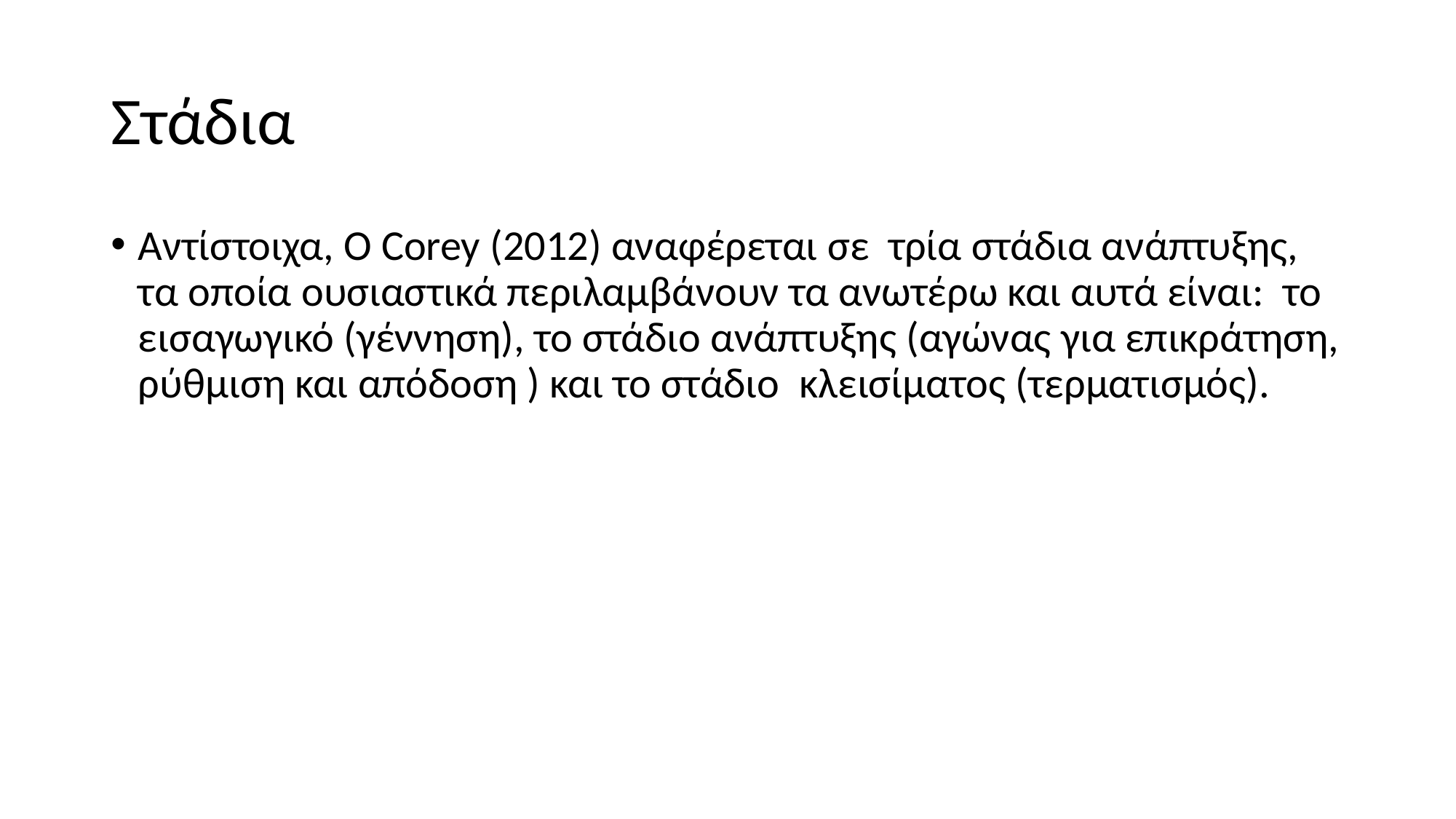

# Στάδια
Αντίστοιχα, Ο Corey (2012) αναφέρεται σε  τρία στάδια ανάπτυξης, τα οποία ουσιαστικά περιλαμβάνουν τα ανωτέρω και αυτά είναι:  το εισαγωγικό (γέννηση), το στάδιο ανάπτυξης (αγώνας για επικράτηση, ρύθμιση και απόδοση ) και το στάδιο  κλεισίματος (τερματισμός).